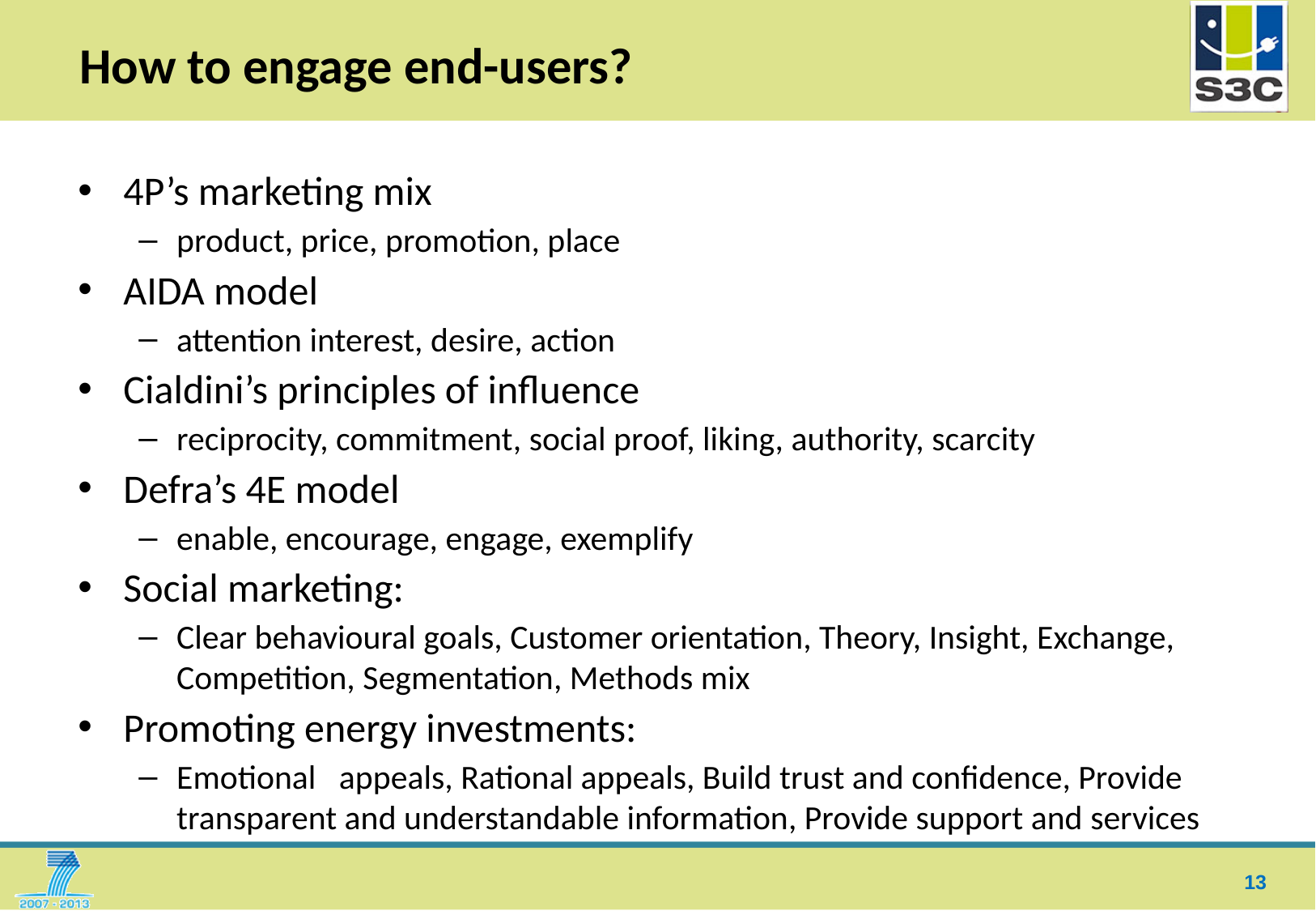

# How to engage end-users?
4P’s marketing mix
product, price, promotion, place
AIDA model
attention interest, desire, action
Cialdini’s principles of influence
reciprocity, commitment, social proof, liking, authority, scarcity
Defra’s 4E model
enable, encourage, engage, exemplify
Social marketing:
Clear behavioural goals, Customer orientation, Theory, Insight, Exchange, Competition, Segmentation, Methods mix
Promoting energy investments:
Emotional   appeals, Rational appeals, Build trust and confidence, Provide transparent and understandable information, Provide support and services

13